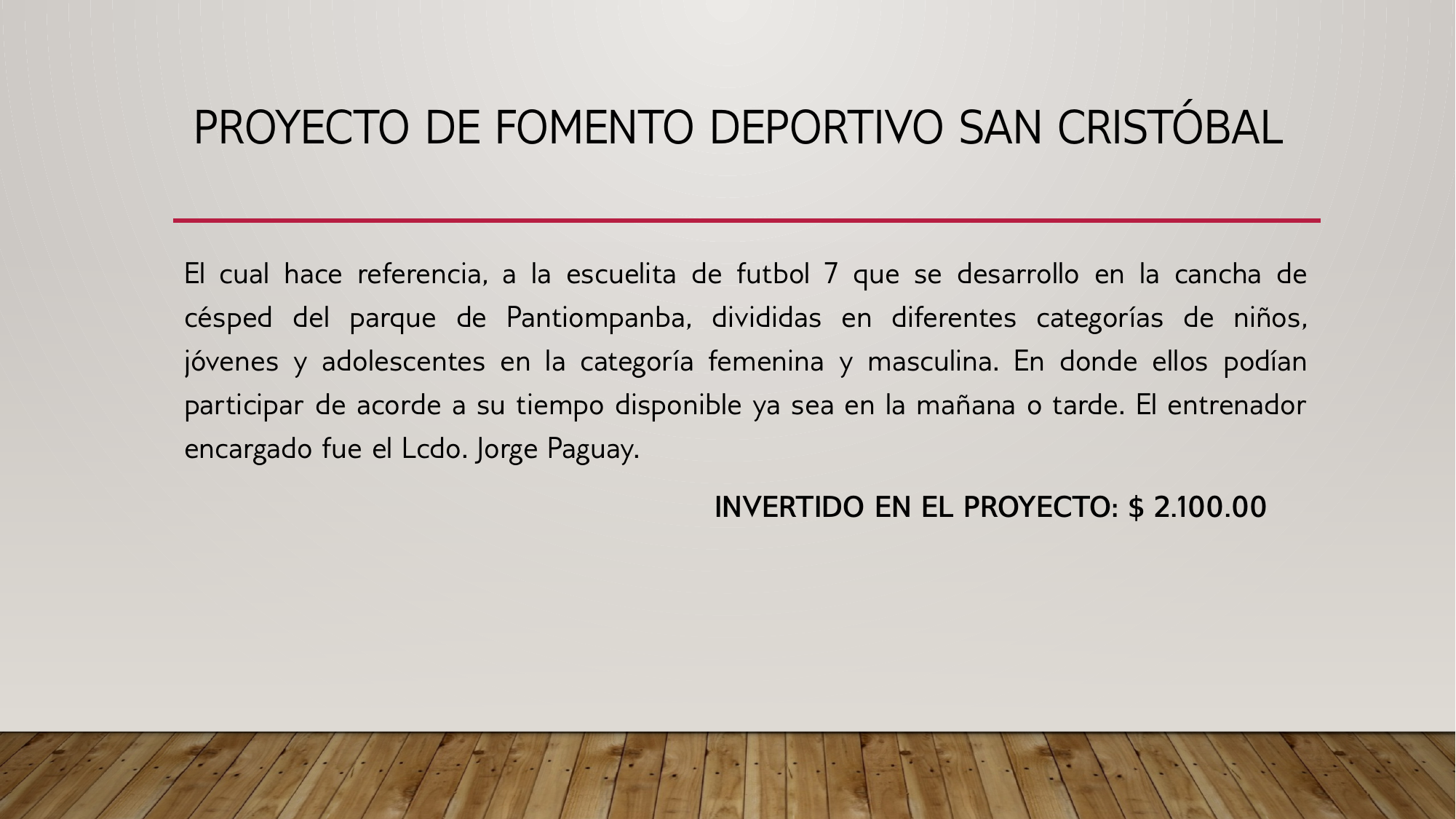

# Proyecto de fomento deportivo san Cristóbal
El cual hace referencia, a la escuelita de futbol 7 que se desarrollo en la cancha de césped del parque de Pantiompanba, divididas en diferentes categorías de niños, jóvenes y adolescentes en la categoría femenina y masculina. En donde ellos podían participar de acorde a su tiempo disponible ya sea en la mañana o tarde. El entrenador encargado fue el Lcdo. Jorge Paguay.
                                                      INVERTIDO EN EL PROYECTO: $ 2.100.00